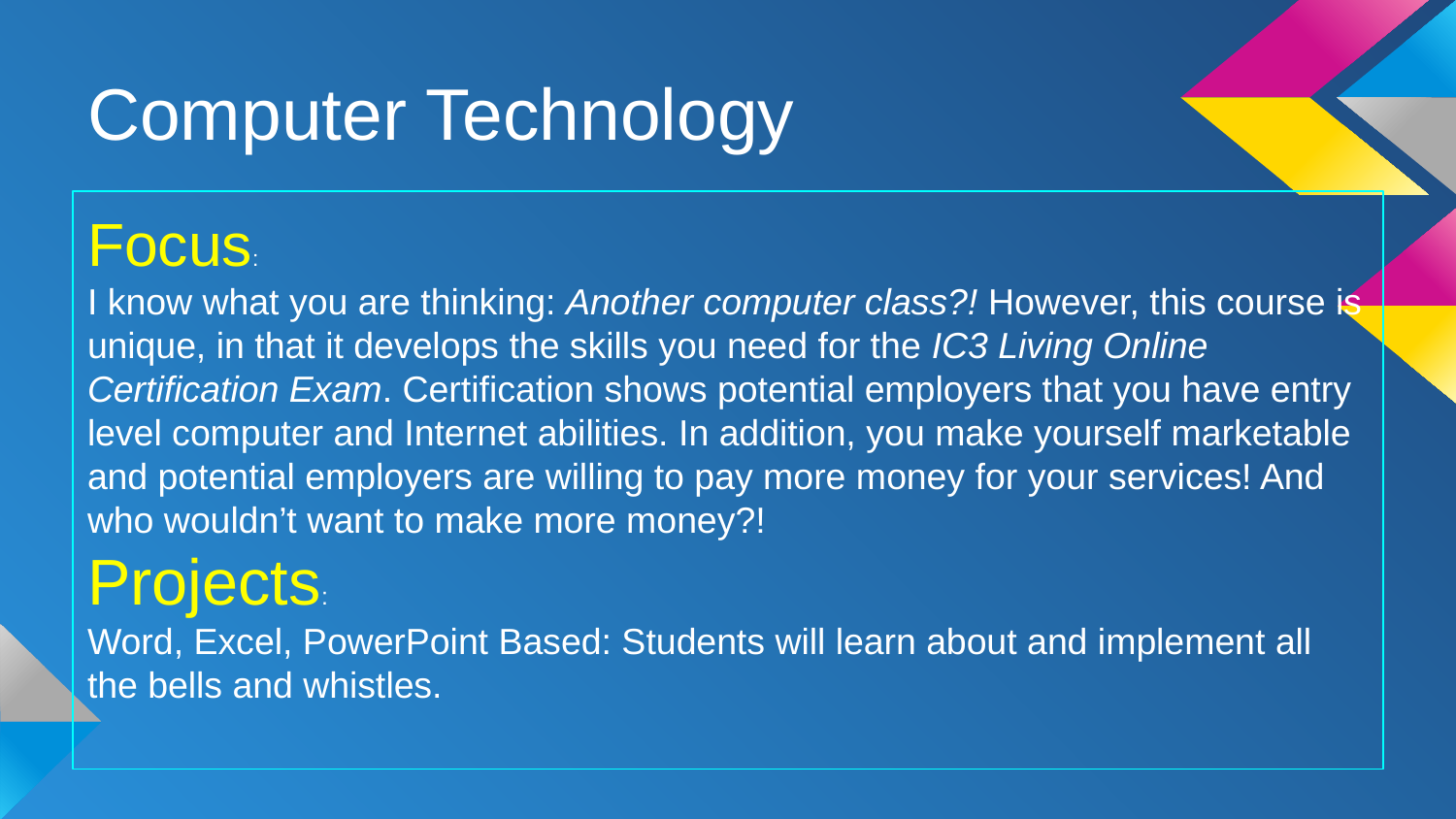

# Computer Technology
Focus:
I know what you are thinking: Another computer class?! However, this course is unique, in that it develops the skills you need for the IC3 Living Online Certification Exam. Certification shows potential employers that you have entry level computer and Internet abilities. In addition, you make yourself marketable and potential employers are willing to pay more money for your services! And who wouldn’t want to make more money?!
Projects:
Word, Excel, PowerPoint Based: Students will learn about and implement all the bells and whistles.